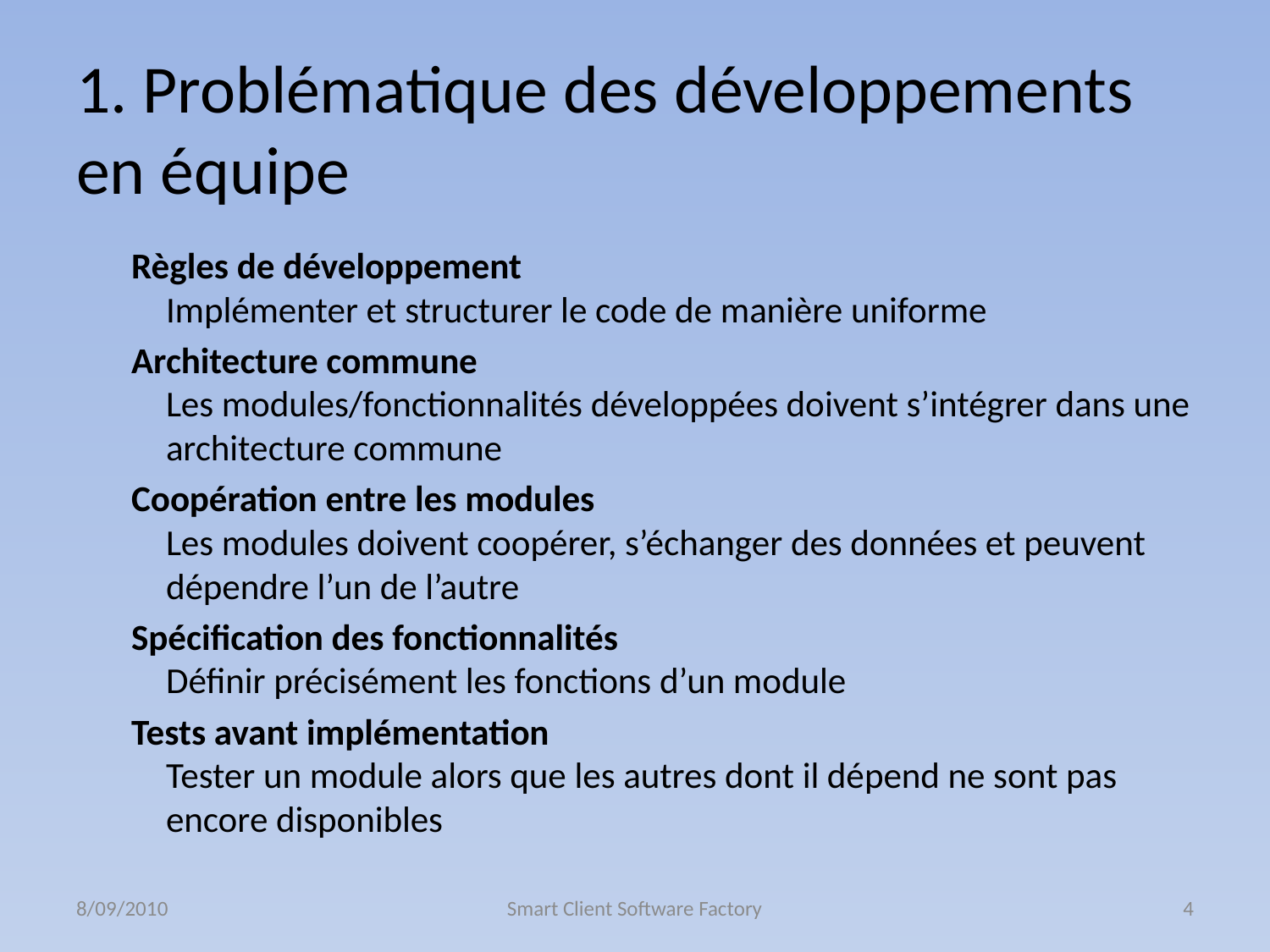

# 1. Problématique des développements en équipe
Règles de développement
Implémenter et structurer le code de manière uniforme
Architecture commune
Les modules/fonctionnalités développées doivent s’intégrer dans une architecture commune
Coopération entre les modules
Les modules doivent coopérer, s’échanger des données et peuvent dépendre l’un de l’autre
Spécification des fonctionnalités
Définir précisément les fonctions d’un module
Tests avant implémentation
Tester un module alors que les autres dont il dépend ne sont pas encore disponibles

8/09/2010
Smart Client Software Factory
4